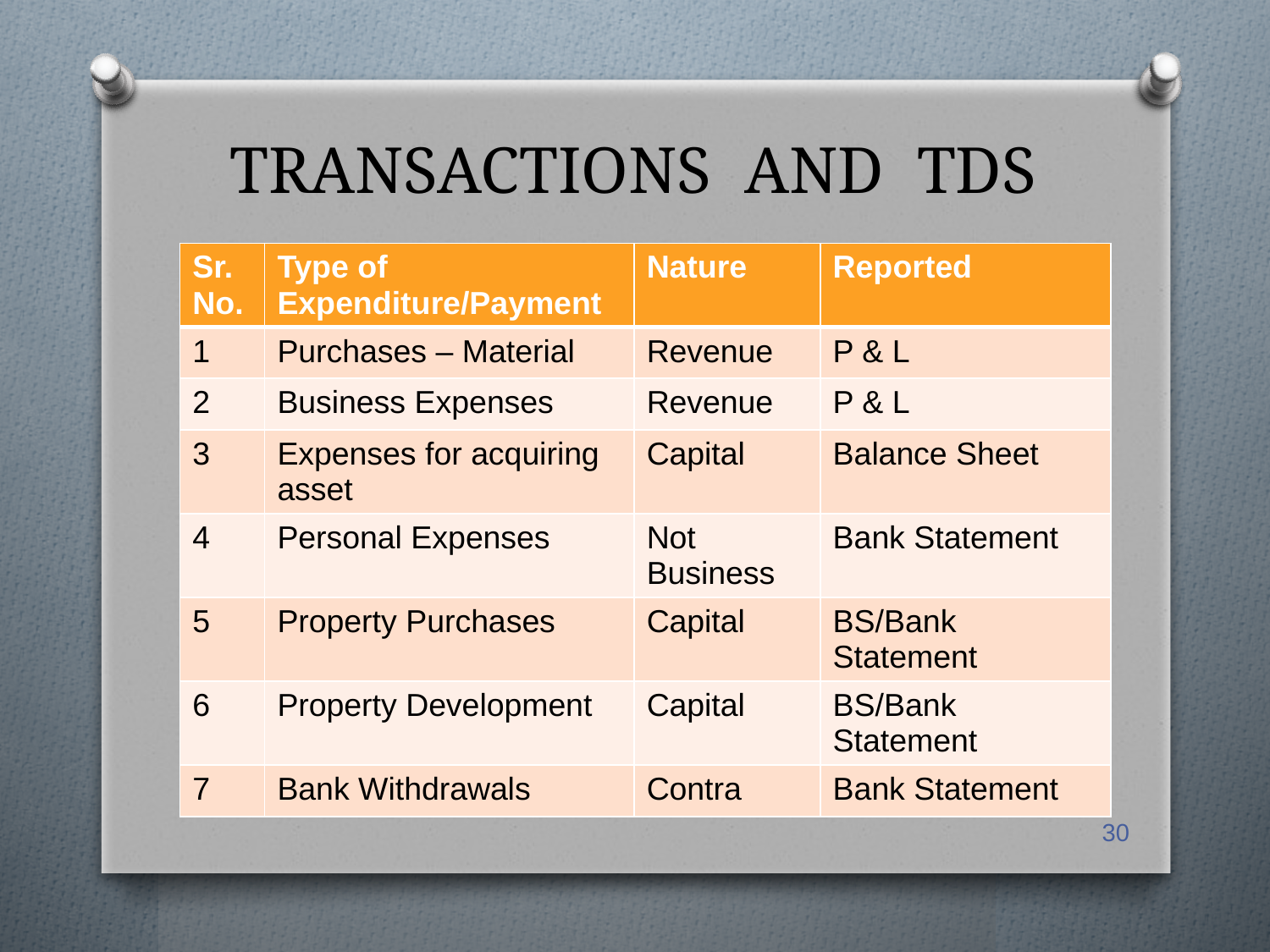

# TRANSACTIONS  AND  TDS
| Sr. No. | Type of Expenditure/Payment | Nature | Reported |
| --- | --- | --- | --- |
| 1 | Purchases – Material | Revenue | P & L |
| 2 | Business Expenses | Revenue | P & L |
| 3 | Expenses for acquiring asset | Capital | Balance Sheet |
| 4 | Personal Expenses | Not Business | Bank Statement |
| 5 | Property Purchases | Capital | BS/Bank Statement |
| 6 | Property Development | Capital | BS/Bank Statement |
| 7 | Bank Withdrawals | Contra | Bank Statement |

30